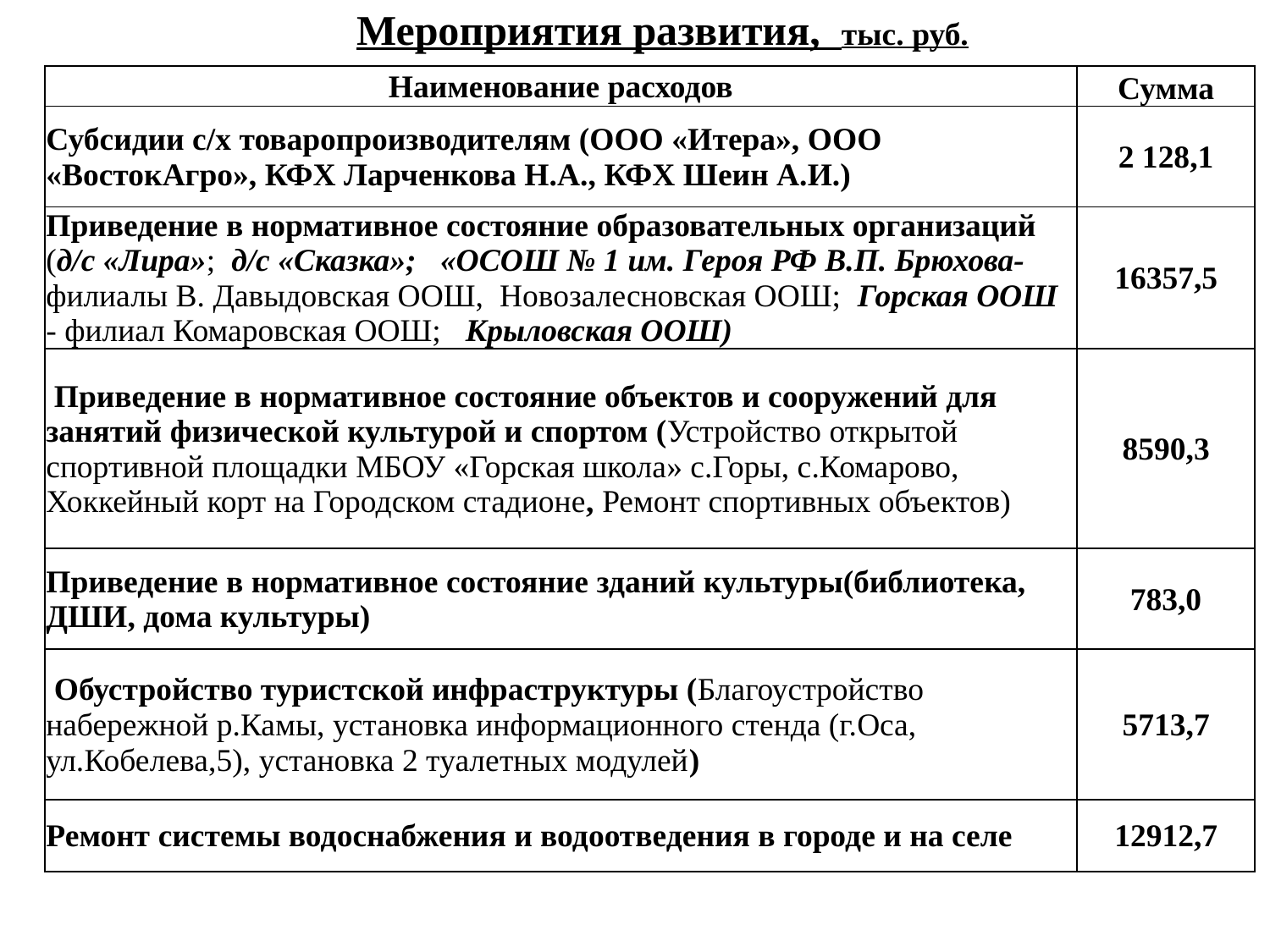

Мероприятия развития,  тыс. руб.

| Наименование расходов | Сумма |
| --- | --- |
| Субсидии с/х товаропроизводителям (ООО «Итера», ООО «ВостокАгро», КФХ Ларченкова Н.А., КФХ Шеин А.И.) | 2 128,1 |
| Приведение в нормативное состояние образовательных организаций (д/с «Лира»; д/с «Сказка»; «ОСОШ № 1 им. Героя РФ В.П. Брюхова- филиалы В. Давыдовская ООШ, Новозалесновская ООШ; Горская ООШ - филиал Комаровская ООШ; Крыловская ООШ) | 16357,5 |
| Приведение в нормативное состояние объектов и сооружений для занятий физической культурой и спортом (Устройство открытой спортивной площадки МБОУ «Горская школа» с.Горы, с.Комарово, Хоккейный корт на Городском стадионе, Ремонт спортивных объектов) | 8590,3 |
| Приведение в нормативное состояние зданий культуры(библиотека, ДШИ, дома культуры) | 783,0 |
| Обустройство туристской инфраструктуры (Благоустройство набережной р.Камы, установка информационного стенда (г.Оса, ул.Кобелева,5), установка 2 туалетных модулей) | 5713,7 |
| Ремонт системы водоснабжения и водоотведения в городе и на селе | 12912,7 |